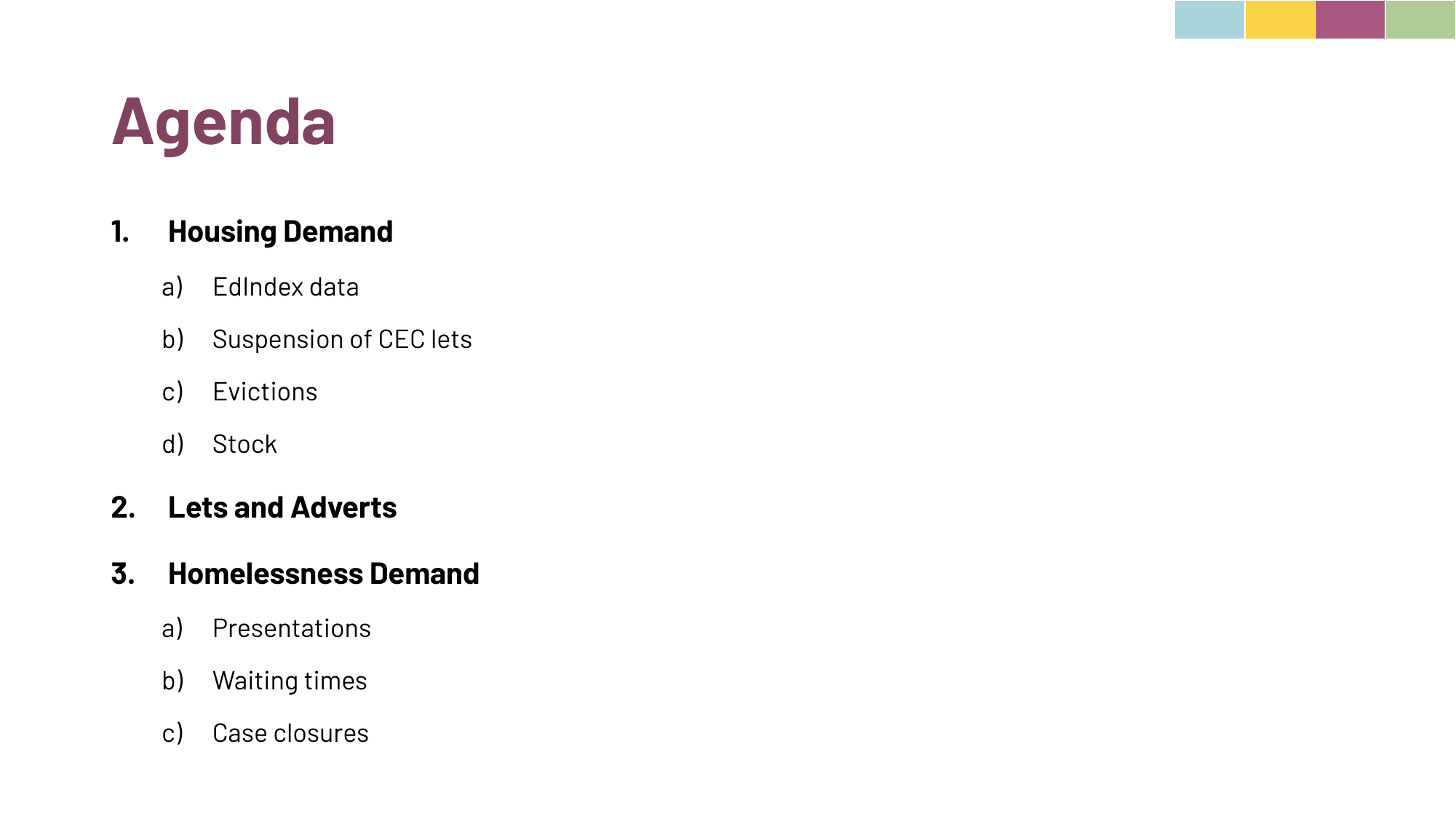

|  |  |  |  |
| --- | --- | --- | --- |
# Agenda
Housing Demand
EdIndex data
Suspension of CEC lets
Evictions
Stock
Lets and Adverts
Homelessness Demand
Presentations
Waiting times
Case closures